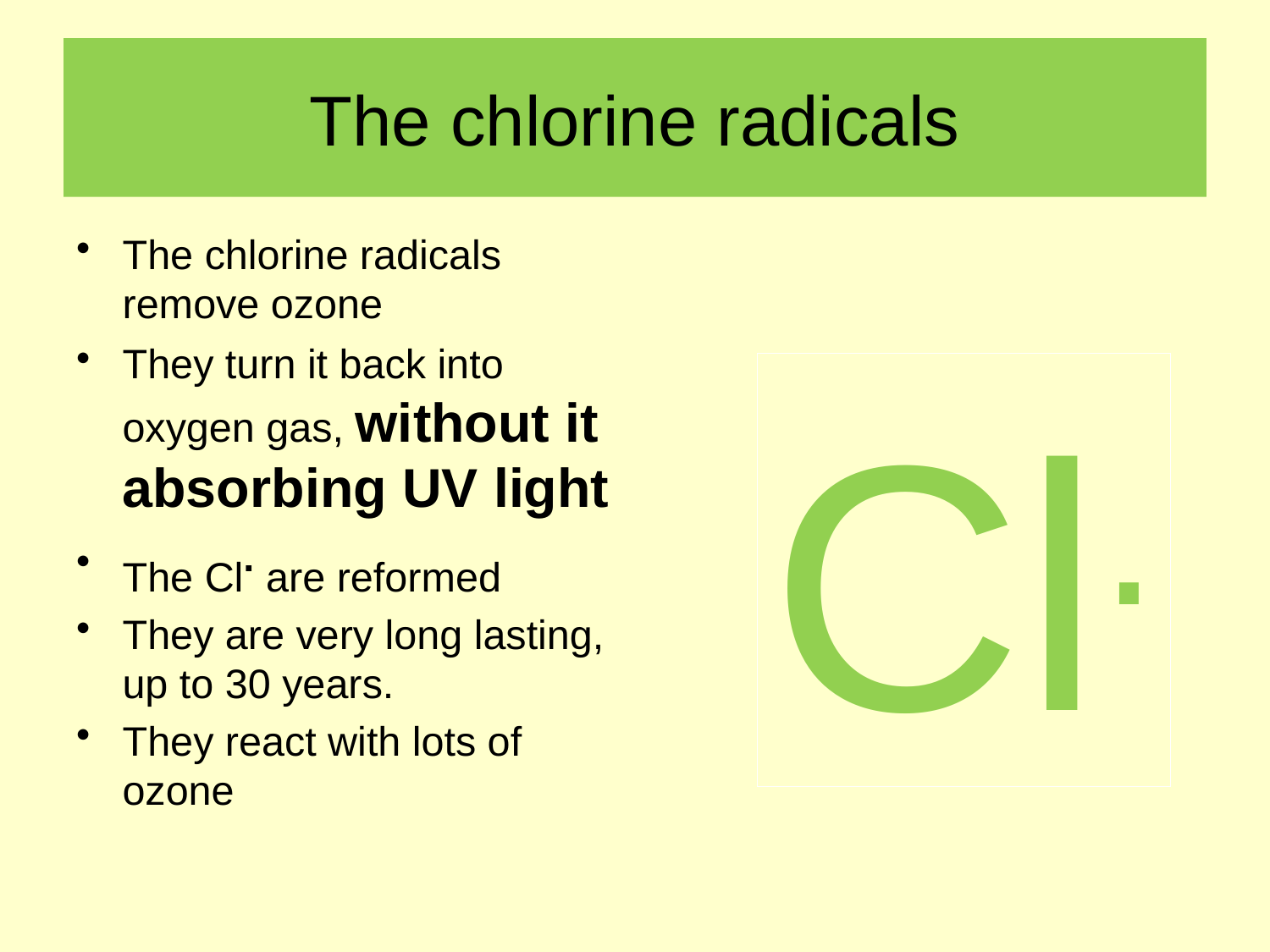

# The chlorine radicals
The chlorine radicals remove ozone
They turn it back into oxygen gas, without it absorbing UV light
The Cl. are reformed
They are very long lasting, up to 30 years.
They react with lots of ozone
Cl.